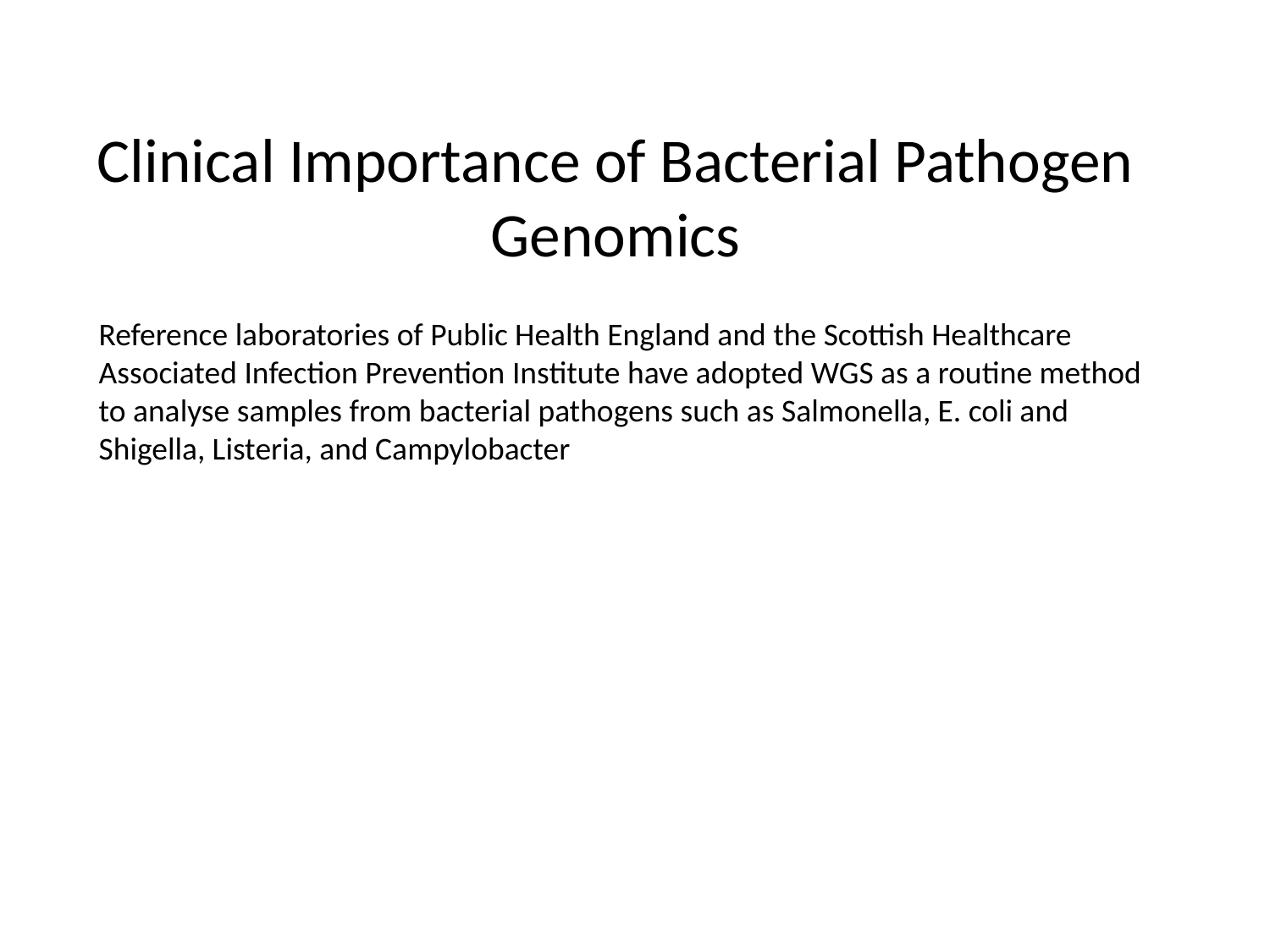

# Clinical Importance of Bacterial Pathogen Genomics
Reference laboratories of Public Health England and the Scottish Healthcare Associated Infection Prevention Institute have adopted WGS as a routine method to analyse samples from bacterial pathogens such as Salmonella, E. coli and Shigella, Listeria, and Campylobacter